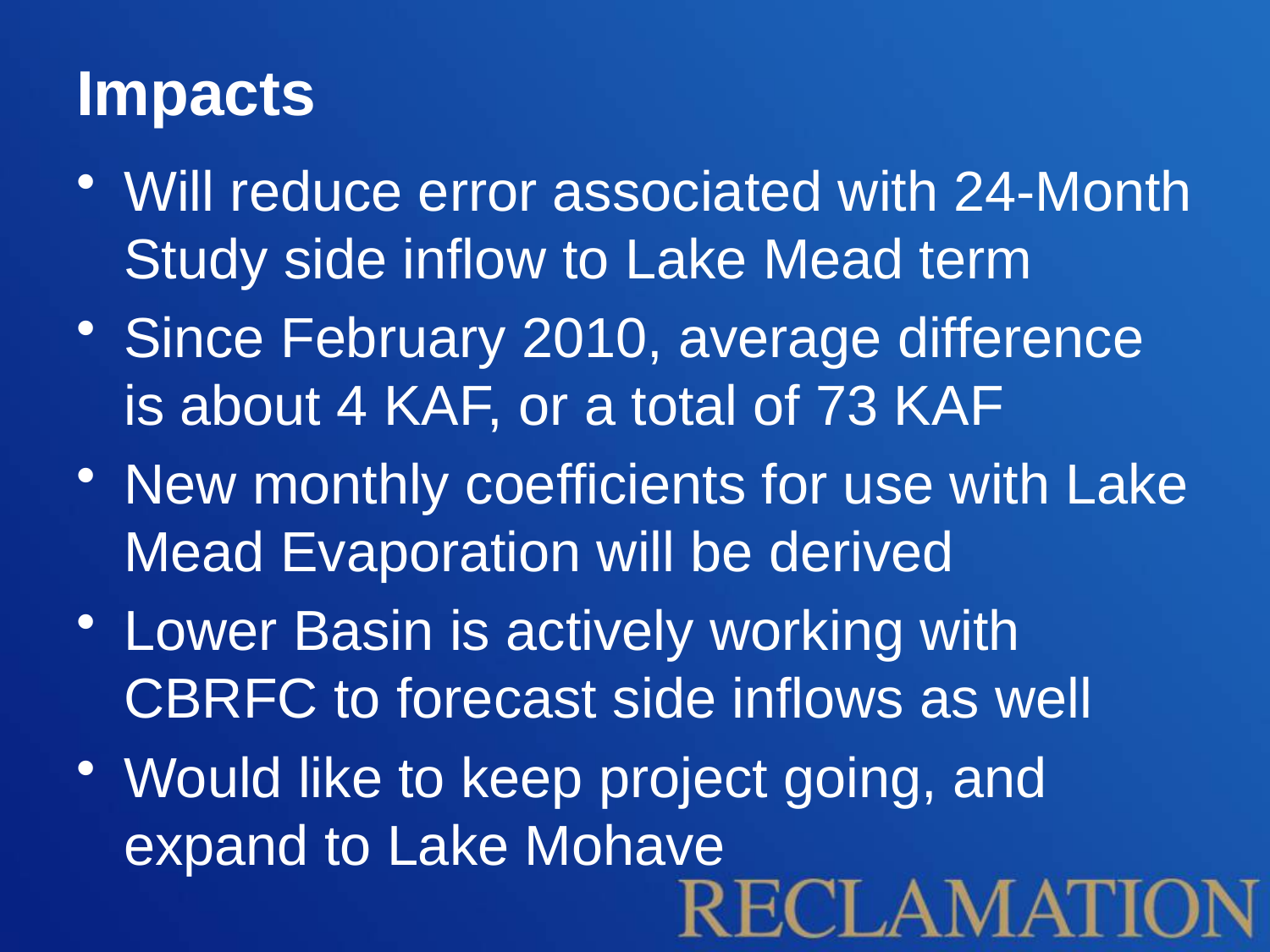

# Impacts
Will reduce error associated with 24-Month Study side inflow to Lake Mead term
Since February 2010, average difference is about 4 KAF, or a total of 73 KAF
New monthly coefficients for use with Lake Mead Evaporation will be derived
Lower Basin is actively working with CBRFC to forecast side inflows as well
Would like to keep project going, and expand to Lake Mohave